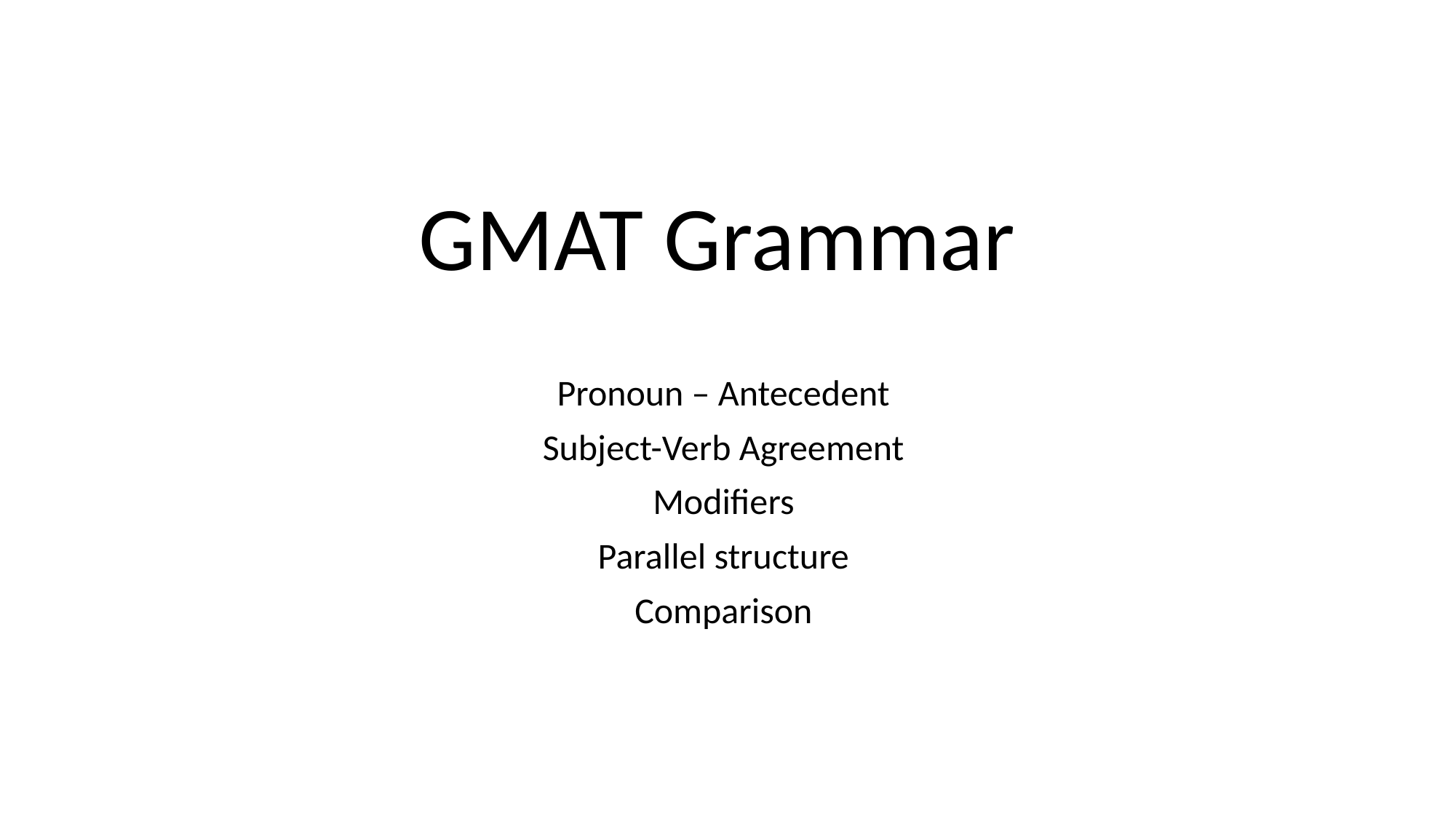

# GMAT Grammar
Pronoun – Antecedent
Subject-Verb Agreement
Modifiers
Parallel structure
Comparison